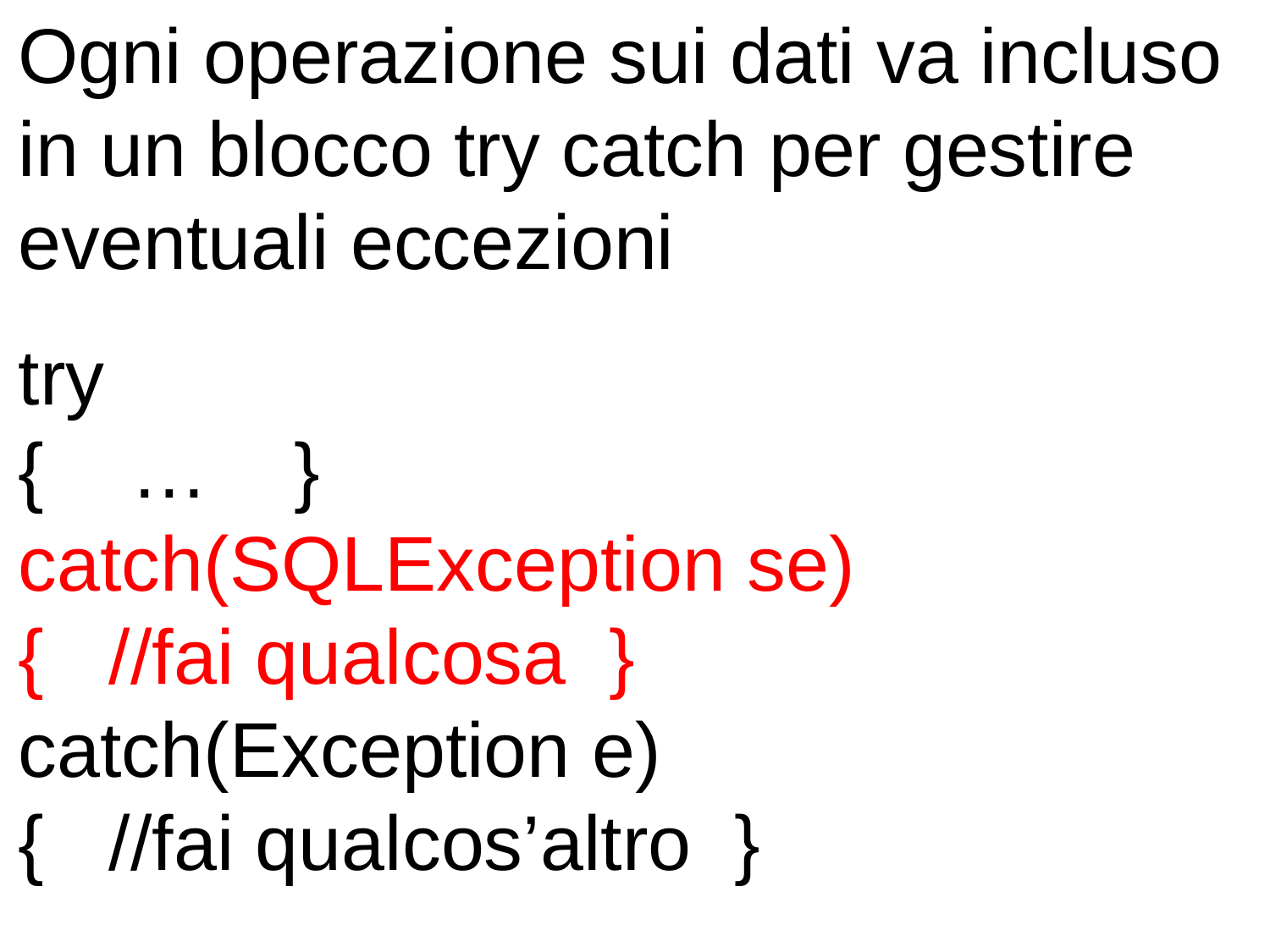

Ogni operazione sui dati va incluso
in un blocco try catch per gestire
eventuali eccezioni

try
{    …    }
catch(SQLException se)
{   //fai qualcosa  }
catch(Exception e)
{   //fai qualcos’altro  }